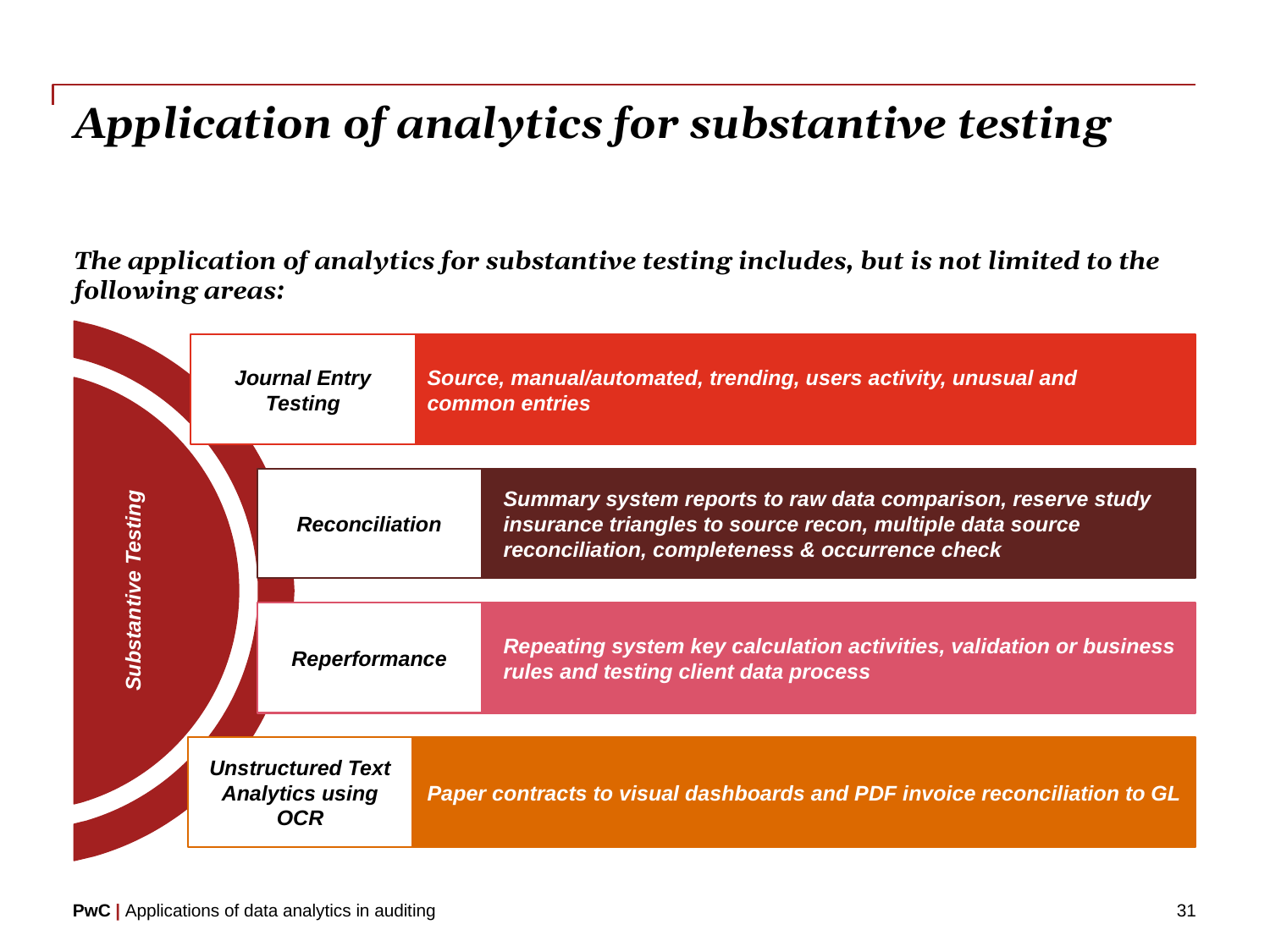

# Application of analytics for substantive testing
The application of analytics for substantive testing includes, but is not limited to the following areas:

Source, manual/automated, trending, users activity, unusual and
common entries
Journal Entry Testing

Summary system reports to raw data comparison, reserve study insurance triangles to source recon, multiple data source reconciliation, completeness & occurrence check
Reconciliation
Substantive Testing
Reperformance
Repeating system key calculation activities, validation or business rules and testing client data process
Paper contracts to visual dashboards and PDF invoice reconciliation to GL
Unstructured Text Analytics using OCR
31